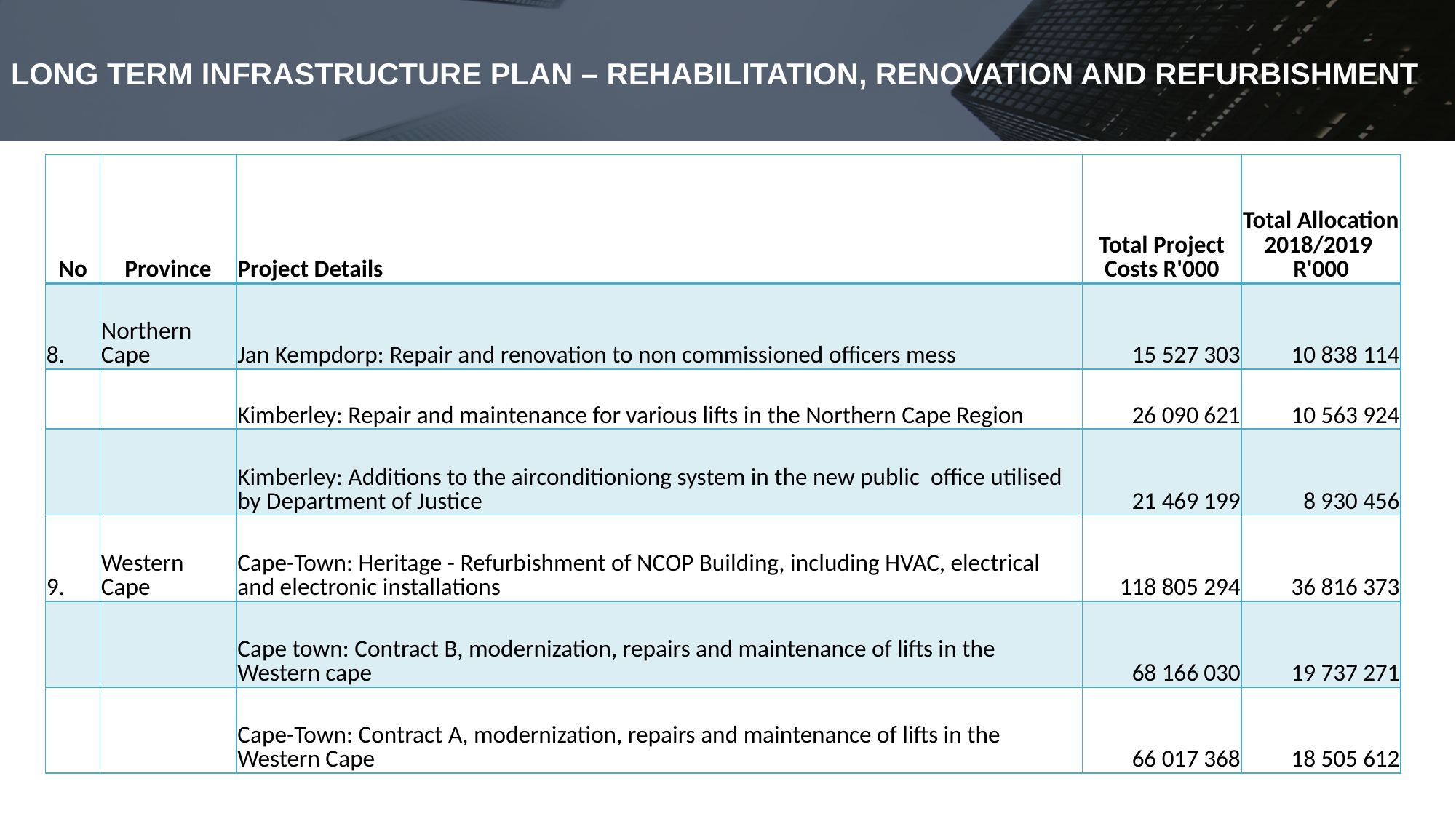

# LONG TERM INFRASTRUCTURE PLAN – REHABILITATION, RENOVATION AND REFURBISHMENT
| No | Province | Project Details | Total Project Costs R'000 | Total Allocation 2018/2019 R'000 |
| --- | --- | --- | --- | --- |
| 8. | Northern Cape | Jan Kempdorp: Repair and renovation to non commissioned officers mess | 15 527 303 | 10 838 114 |
|  |  | Kimberley: Repair and maintenance for various lifts in the Northern Cape Region | 26 090 621 | 10 563 924 |
|  |  | Kimberley: Additions to the airconditioniong system in the new public office utilised by Department of Justice | 21 469 199 | 8 930 456 |
| 9. | Western Cape | Cape-Town: Heritage - Refurbishment of NCOP Building, including HVAC, electrical and electronic installations | 118 805 294 | 36 816 373 |
|  |  | Cape town: Contract B, modernization, repairs and maintenance of lifts in the Western cape | 68 166 030 | 19 737 271 |
|  |  | Cape-Town: Contract A, modernization, repairs and maintenance of lifts in the Western Cape | 66 017 368 | 18 505 612 |